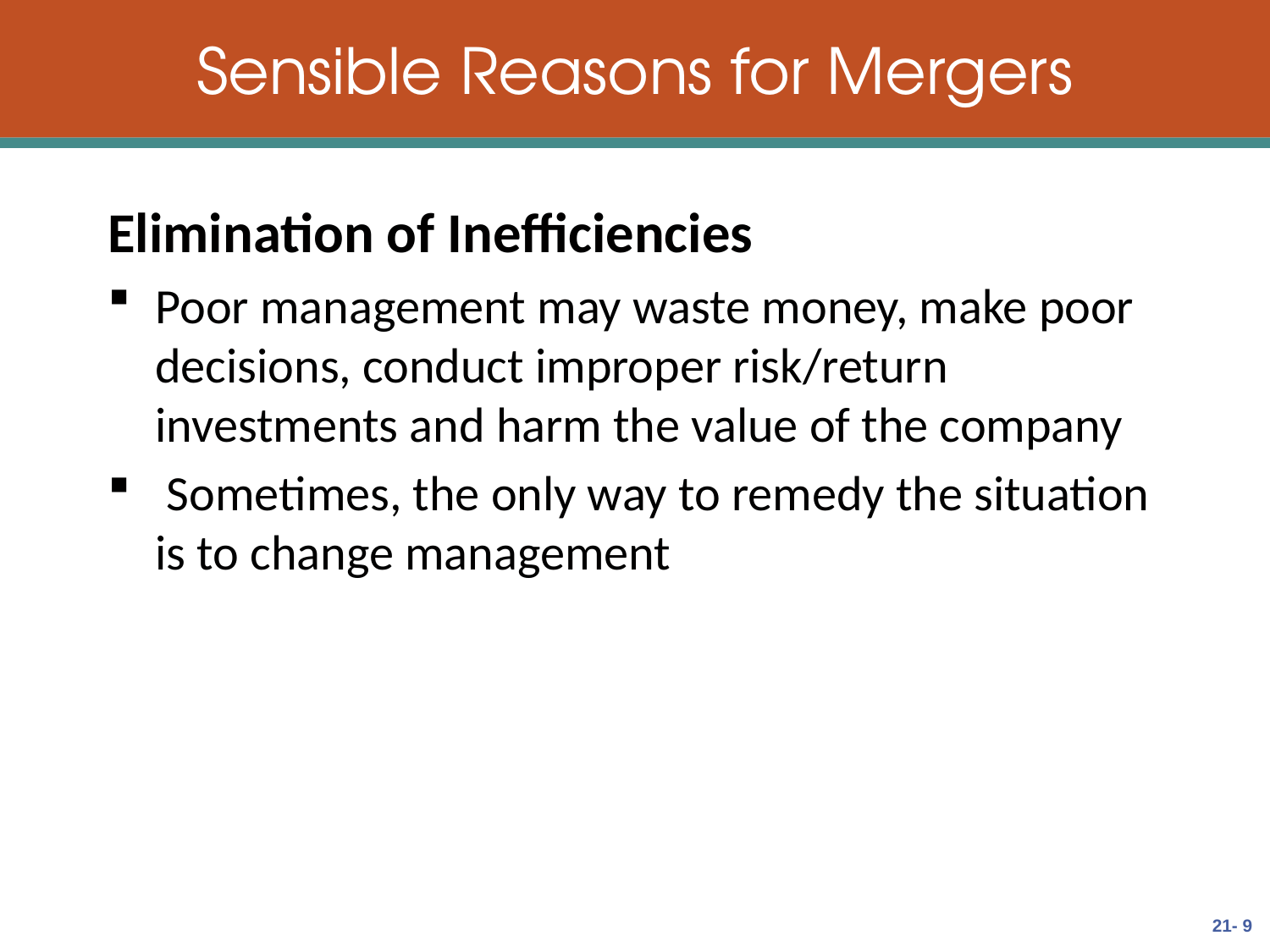

# Sensible Reasons for Mergers
Elimination of Inefficiencies
Poor management may waste money, make poor decisions, conduct improper risk/return investments and harm the value of the company
 Sometimes, the only way to remedy the situation is to change management